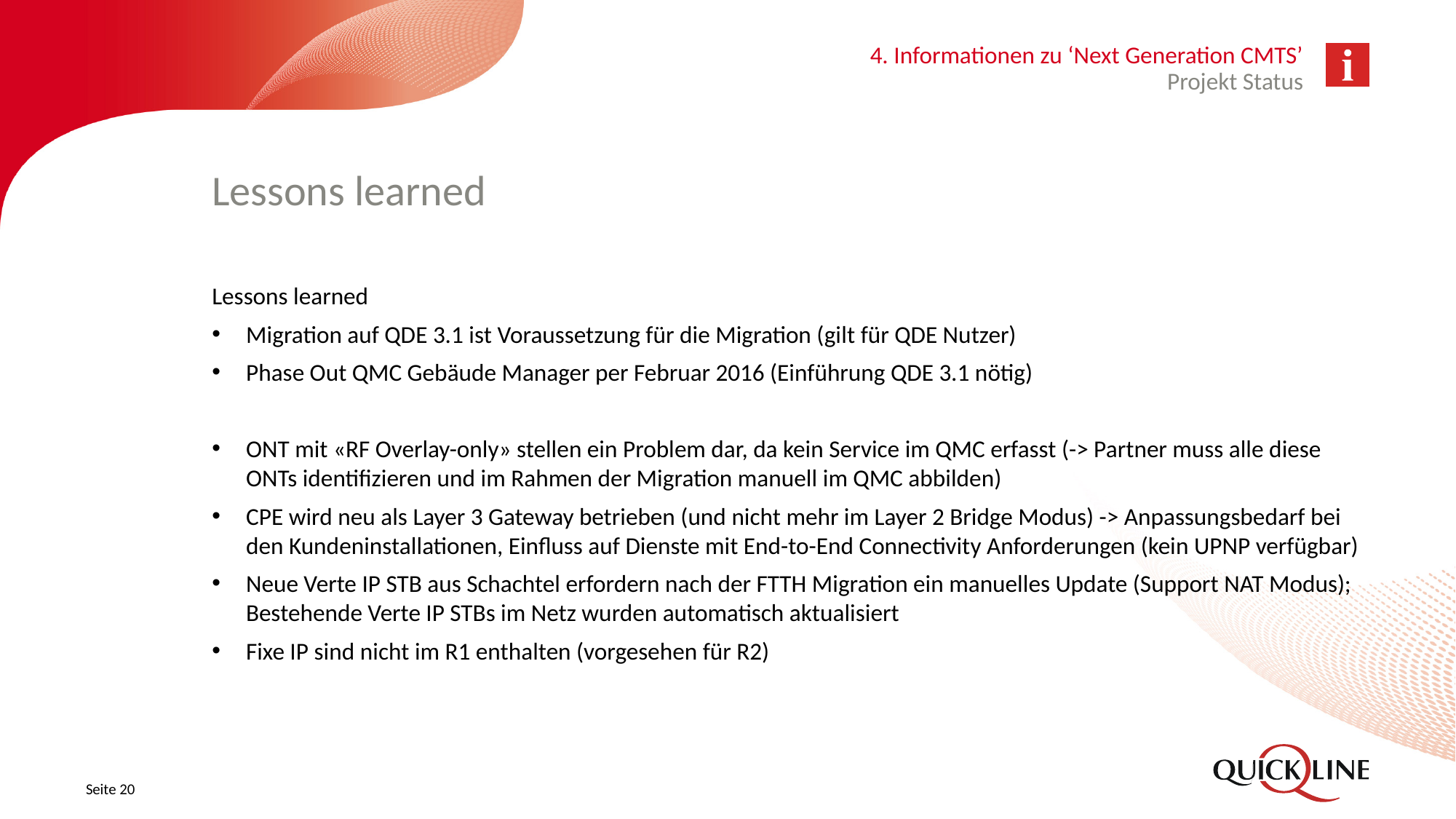

4. Informationen zu ‘Next Generation CMTS’
Projekt Status
# Lessons learned
Lessons learned
Migration auf QDE 3.1 ist Voraussetzung für die Migration (gilt für QDE Nutzer)
Phase Out QMC Gebäude Manager per Februar 2016 (Einführung QDE 3.1 nötig)

ONT mit «RF Overlay-only» stellen ein Problem dar, da kein Service im QMC erfasst (-> Partner muss alle diese ONTs identifizieren und im Rahmen der Migration manuell im QMC abbilden)
CPE wird neu als Layer 3 Gateway betrieben (und nicht mehr im Layer 2 Bridge Modus) -> Anpassungsbedarf bei den Kundeninstallationen, Einfluss auf Dienste mit End-to-End Connectivity Anforderungen (kein UPNP verfügbar)
Neue Verte IP STB aus Schachtel erfordern nach der FTTH Migration ein manuelles Update (Support NAT Modus); Bestehende Verte IP STBs im Netz wurden automatisch aktualisiert
Fixe IP sind nicht im R1 enthalten (vorgesehen für R2)

Seite 20